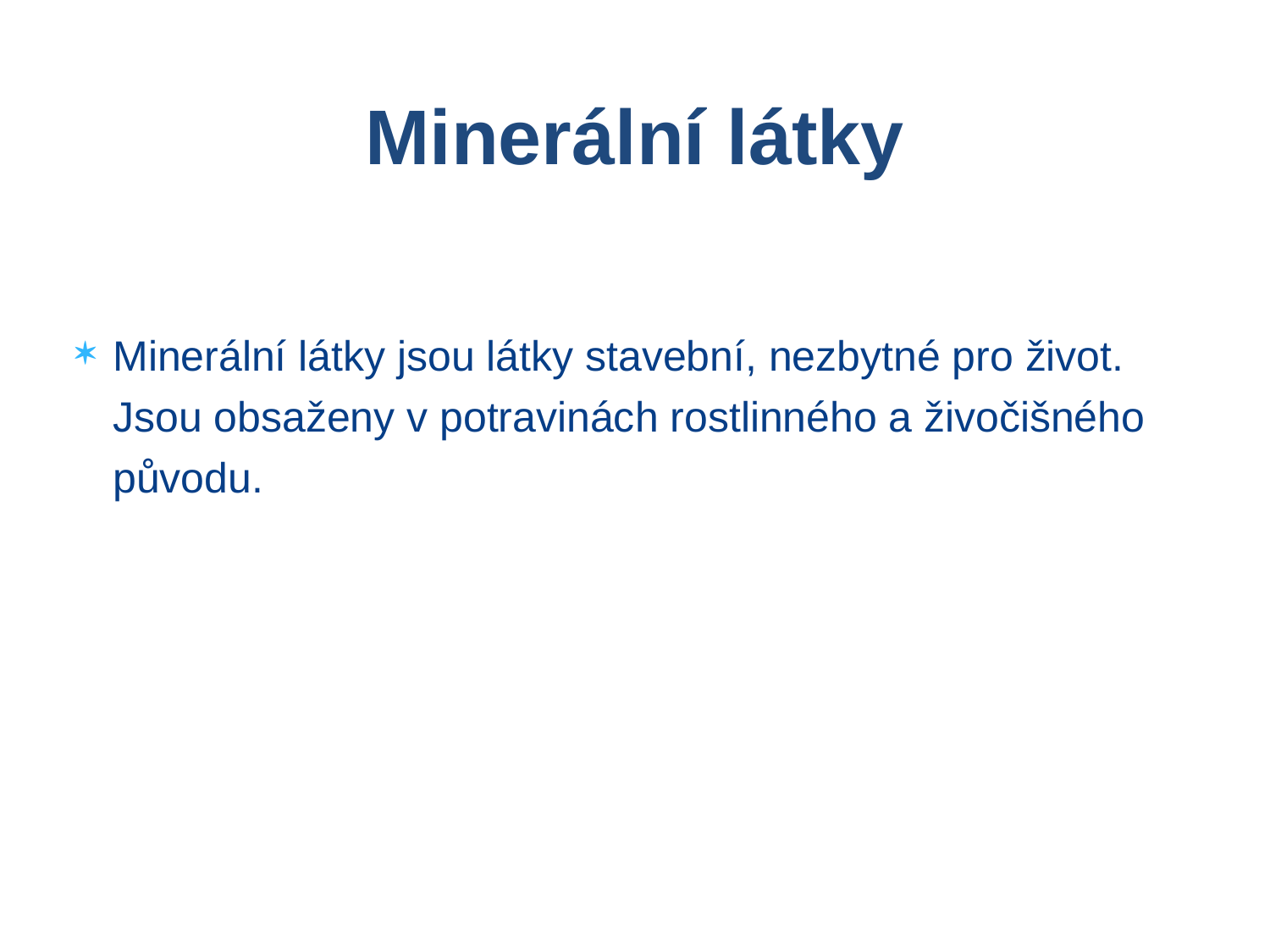

# Minerální látky
Minerální látky jsou látky stavební, nezbytné pro život. Jsou obsaženy v potravinách rostlinného a živočišného původu.